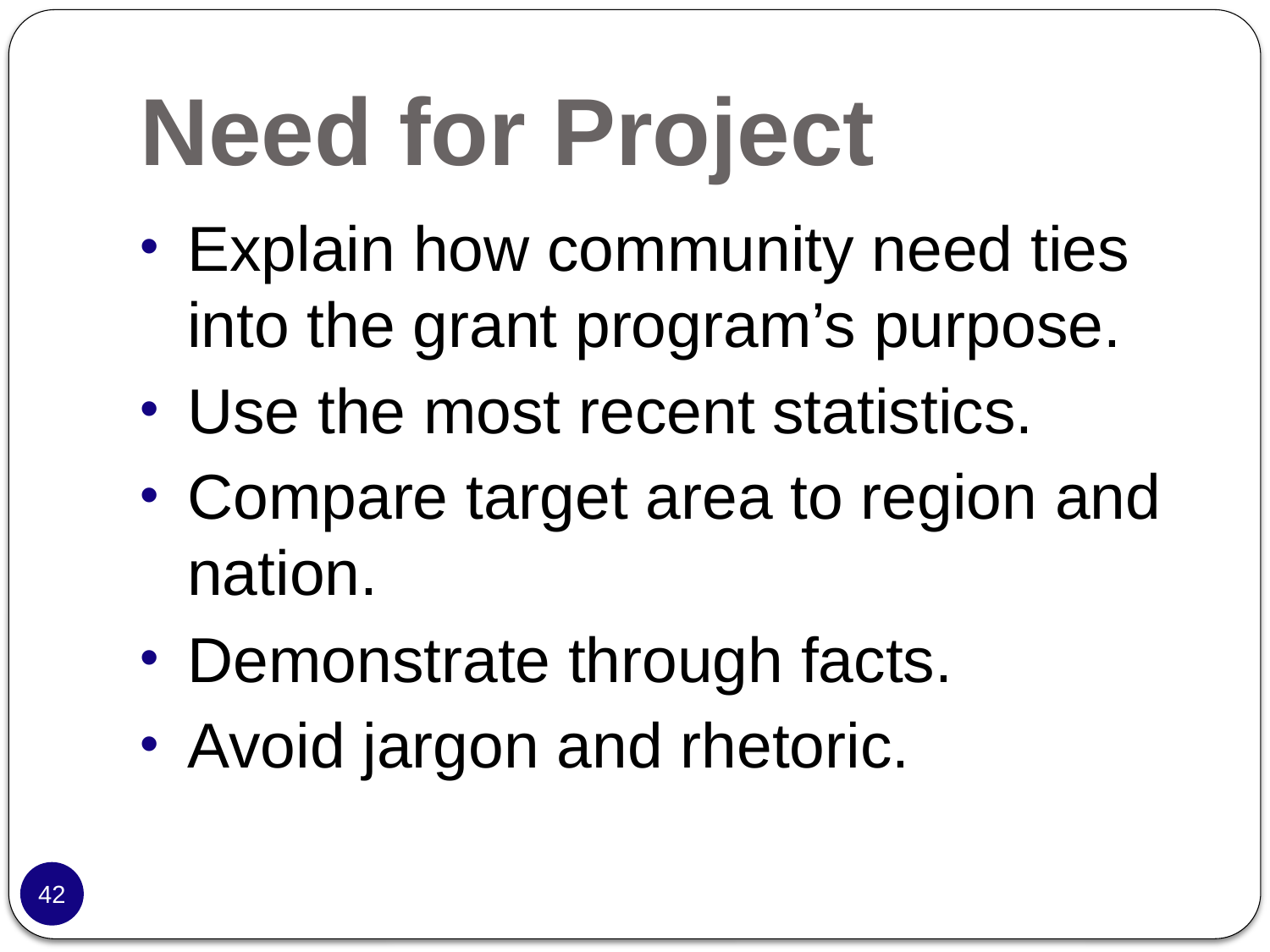

# Need for Project
Explain how community need ties into the grant program’s purpose.
Use the most recent statistics.
Compare target area to region and nation.
Demonstrate through facts.
Avoid jargon and rhetoric.

42